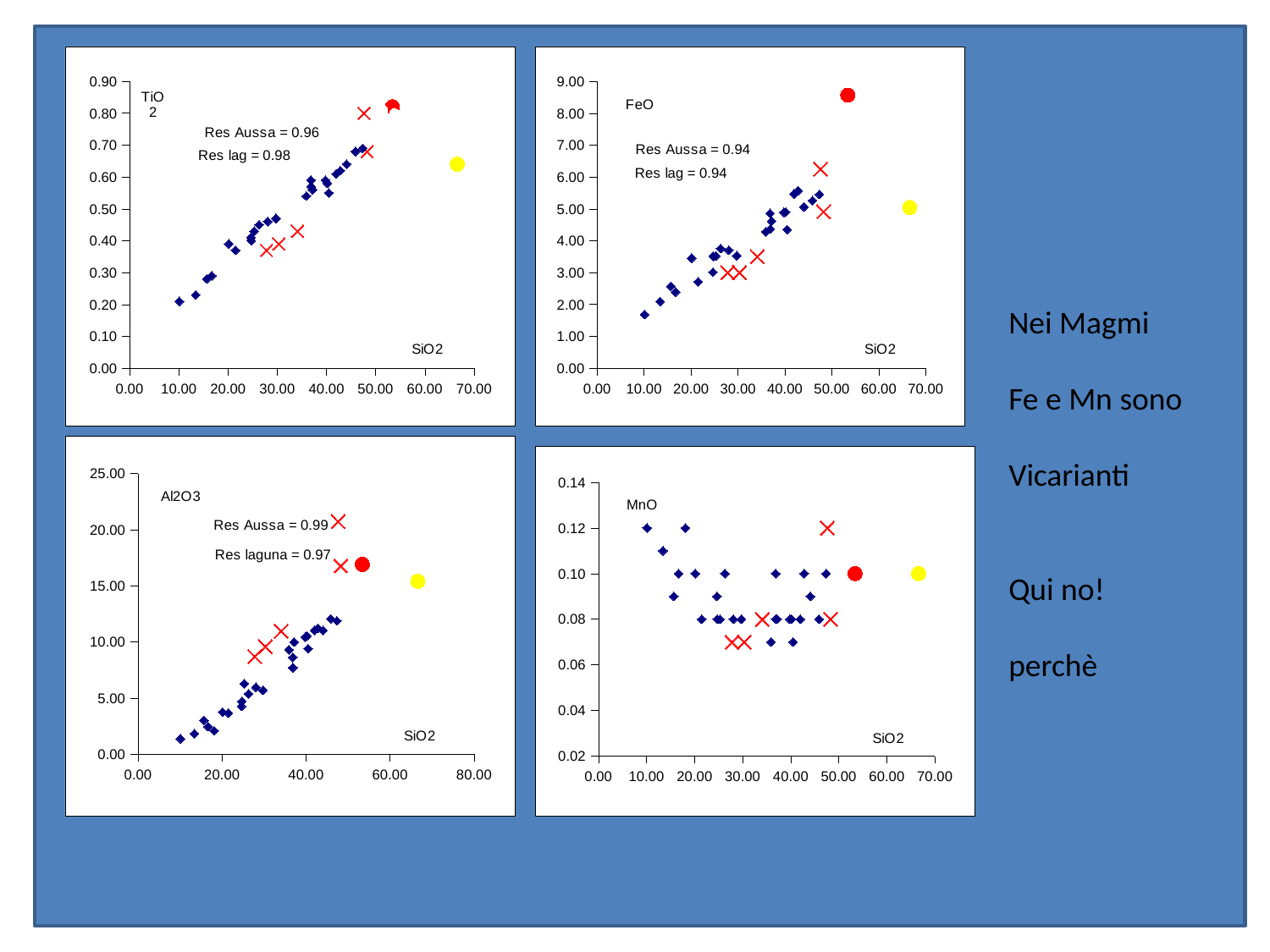

### Chart

| Category |  |  |  |  |  |
|---|---|---|---|---|---|

### Chart

| Category |  |  |  |  |  |
|---|---|---|---|---|---|
Nei Magmi

Fe e Mn sono

Vicarianti

Qui no!

perchè

### Chart

| Category |  |  |  |  |  |
|---|---|---|---|---|---|

### Chart

| Category |  |  |  |  |  |
|---|---|---|---|---|---|